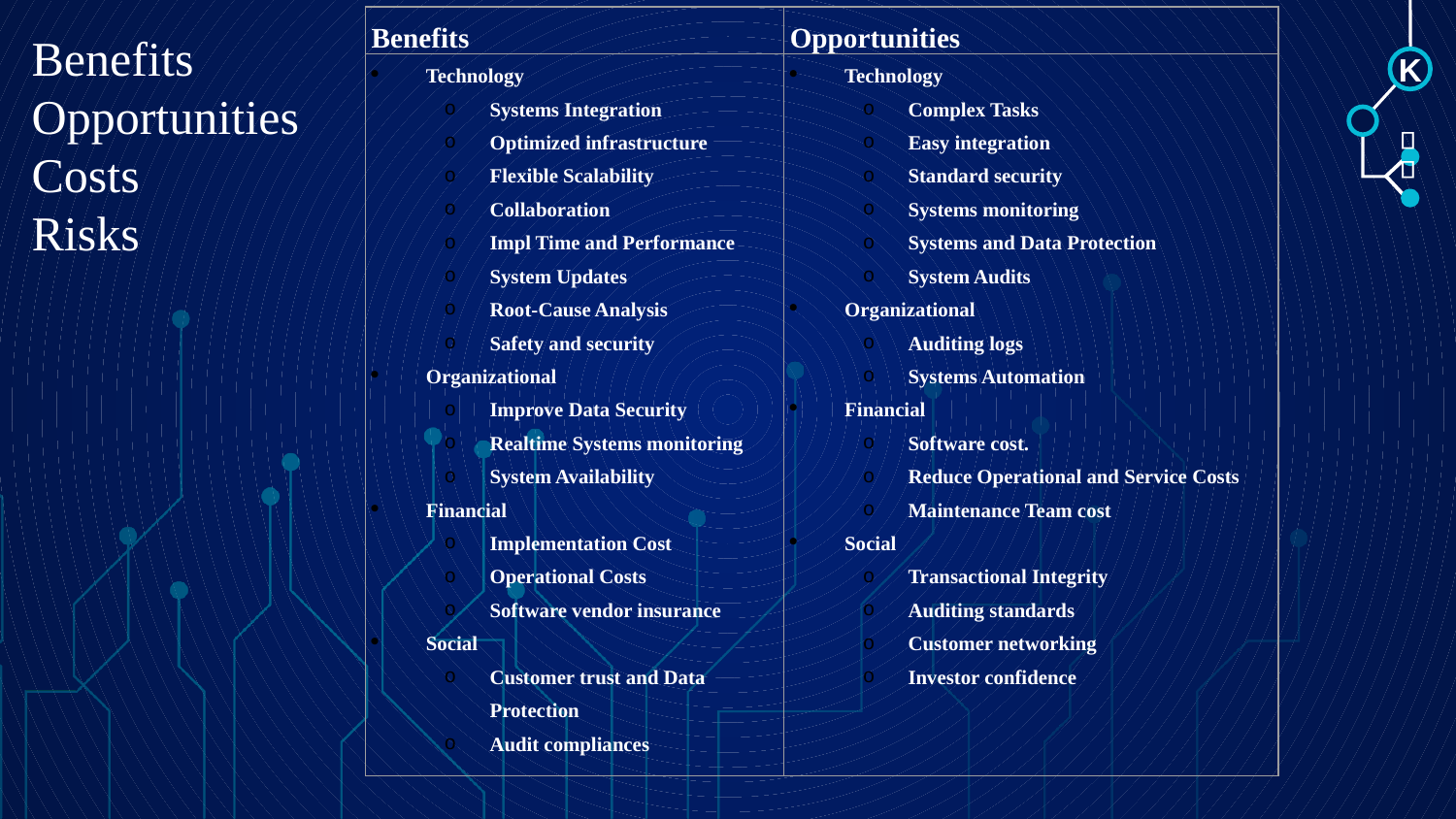

K

🠺

🠺
| Benefits | Opportunities |
| --- | --- |
| Technology Systems Integration Optimized infrastructure Flexible Scalability Collaboration Impl Time and Performance System Updates Root-Cause Analysis Safety and security Organizational Improve Data Security Realtime Systems monitoring System Availability Financial Implementation Cost Operational Costs Software vendor insurance Social Customer trust and Data Protection Audit compliances | Technology Complex Tasks Easy integration Standard security Systems monitoring Systems and Data Protection System Audits Organizational Auditing logs Systems Automation Financial Software cost. Reduce Operational and Service Costs Maintenance Team cost Social Transactional Integrity Auditing standards Customer networking Investor confidence |
# Benefits Opportunities Costs Risks